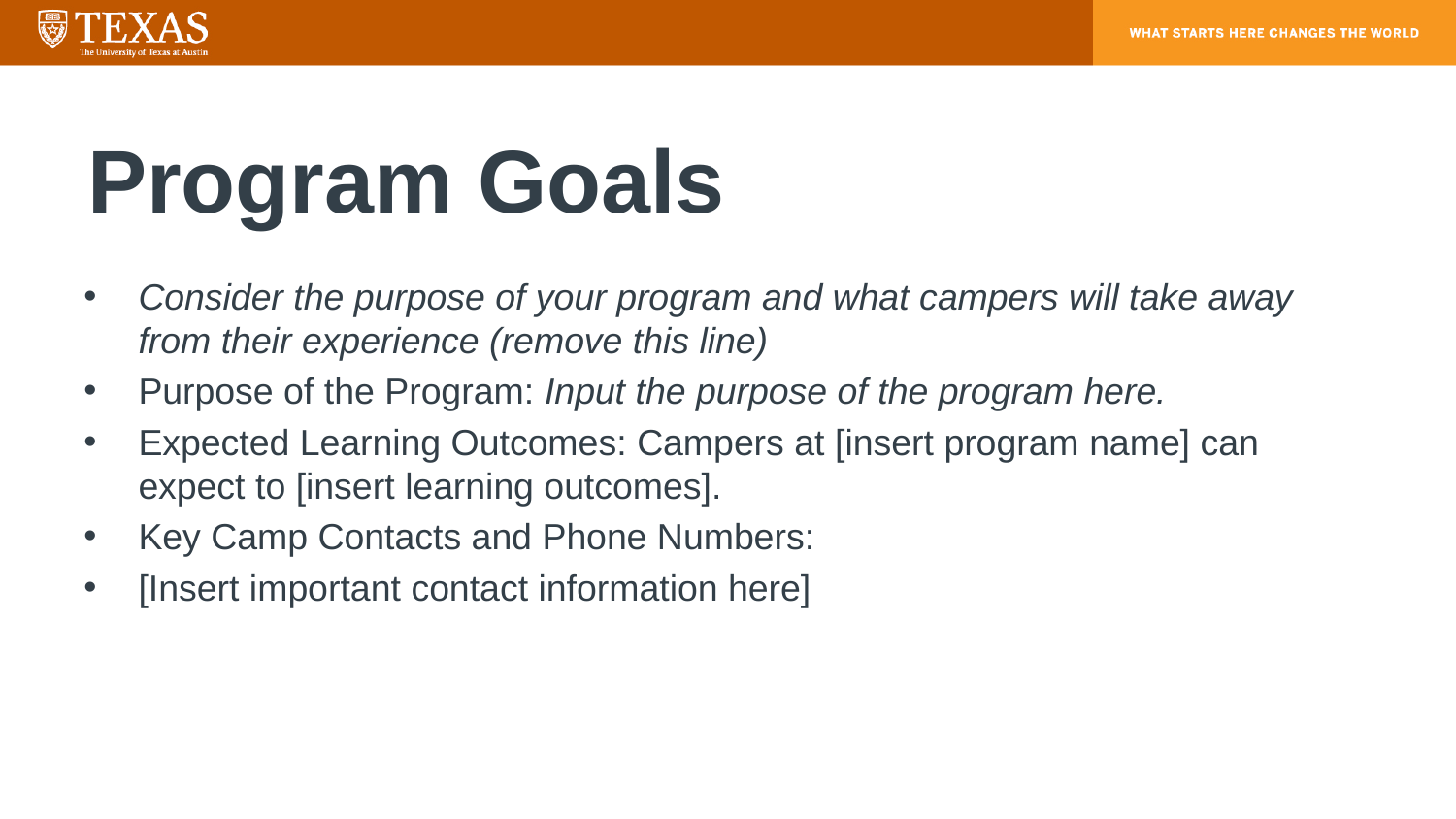

# Program Goals
Consider the purpose of your program and what campers will take away from their experience (remove this line)​
Purpose of the Program: Input the purpose of the program here.​
Expected Learning Outcomes: Campers at [insert program name] can expect to [insert learning outcomes].​
Key Camp Contacts and Phone Numbers:​
[Insert important contact information here]​